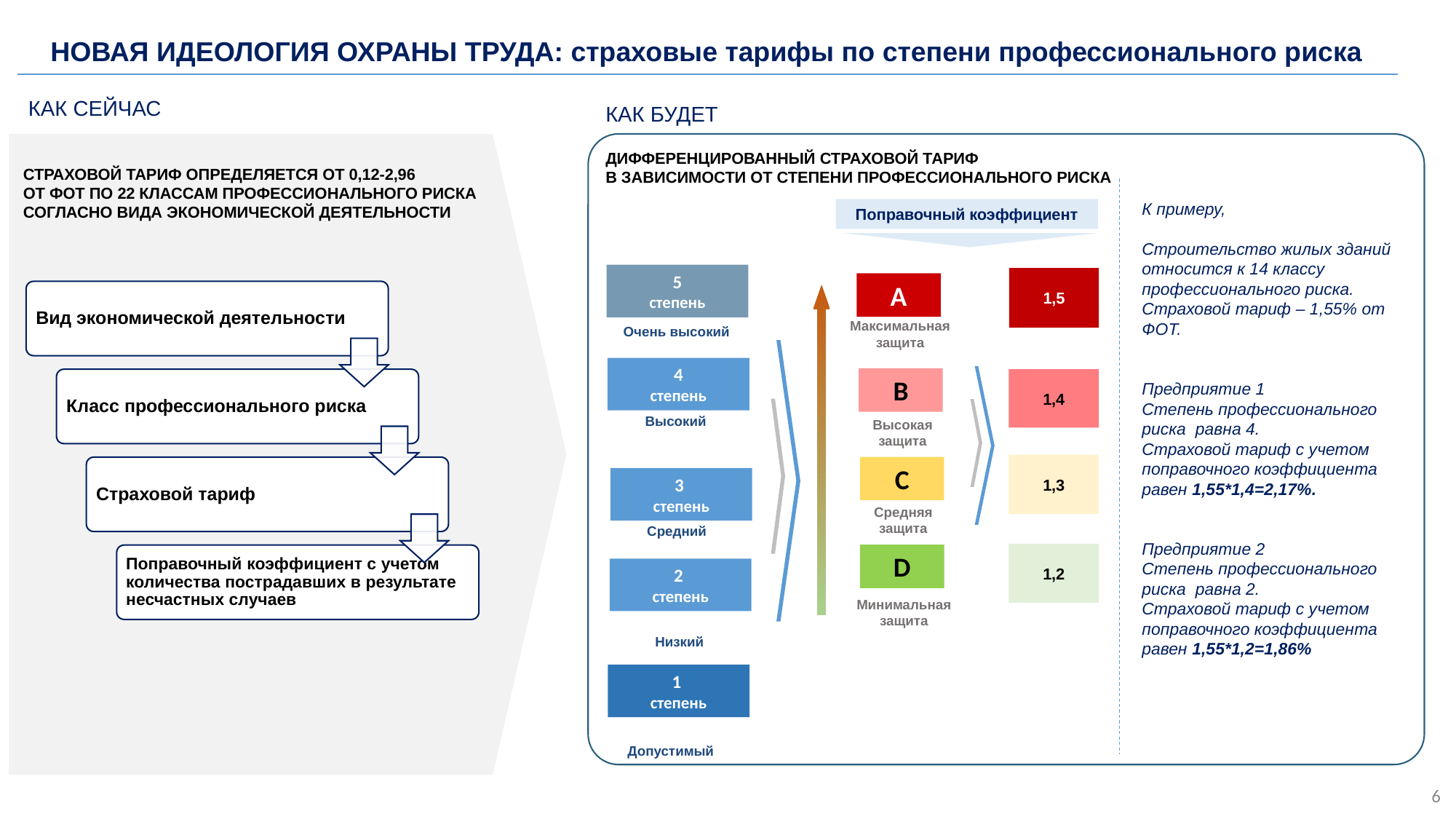

НОВАЯ ИДЕОЛОГИЯ ОХРАНЫ ТРУДА: страховые тарифы по степени профессионального риска
КАК СЕЙЧАС
КАК БУДЕТ

ДИФФЕРЕНЦИРОВАННЫЙ СТРАХОВОЙ ТАРИФ
В ЗАВИСИМОСТИ ОТ СТЕПЕНИ ПРОФЕССИОНАЛЬНОГО РИСКА
СТРАХОВОЙ ТАРИФ ОПРЕДЕЛЯЕТСЯ ОТ 0,12-2,96
ОТ ФОТ ПО 22 КЛАССАМ ПРОФЕССИОНАЛЬНОГО РИСКА
СОГЛАСНО ВИДА ЭКОНОМИЧЕСКОЙ ДЕЯТЕЛЬНОСТИ
К примеру,

Строительство жилых зданий относится к 14 классу профессионального риска.
Страховой тариф – 1,55% от ФОТ.

Предприятие 1
Степень профессионального риска  равна 4.
Страховой тариф с учетом поправочного коэффициента равен 1,55*1,4=2,17%.

Предприятие 2
Степень профессионального риска  равна 2.
Страховой тариф с учетом поправочного коэффициента равен 1,55*1,2=1,86%

Поправочный коэффициент

5
степень
1,5
A
Вид экономической деятельности
Класс профессионального риска
Страховой тариф
Поправочный коэффициент с учетом количества пострадавших в результате несчастных случаев

Максимальная защита
Очень высокий

4
степень

В
1,4
Высокий
Высокая защита

1,3
С
3
степень
Средняя защита
Средний
1,2
D
2
степень
Минимальная
защита
Низкий
1
степень
Допустимый
6